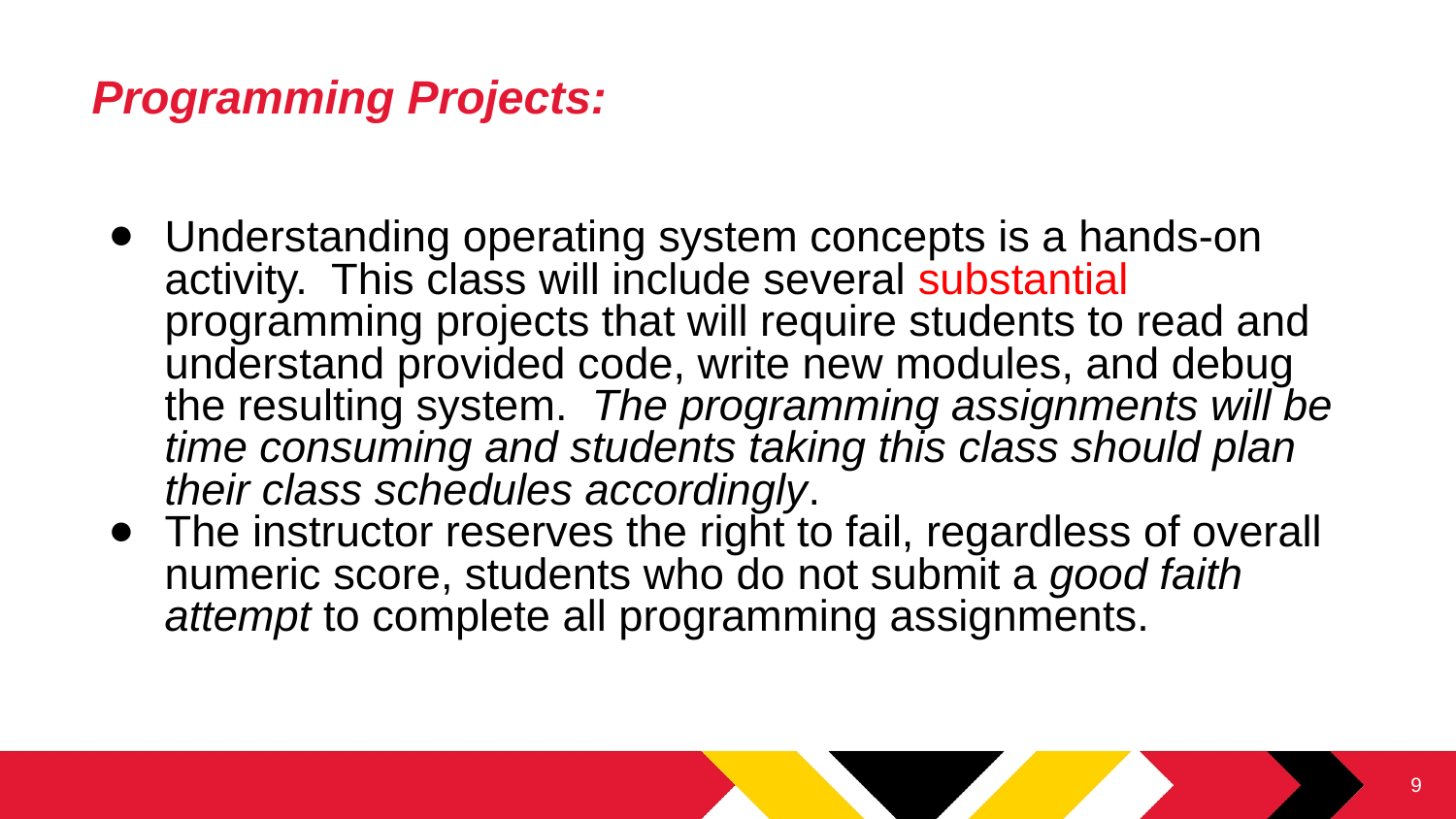

# Programming Projects:
Understanding operating system concepts is a hands-on activity.  This class will include several substantial programming projects that will require students to read and understand provided code, write new modules, and debug the resulting system.  The programming assignments will be time consuming and students taking this class should plan  their class schedules accordingly.
The instructor reserves the right to fail, regardless of overall numeric score, students who do not submit a good faith attempt to complete all programming assignments.

9